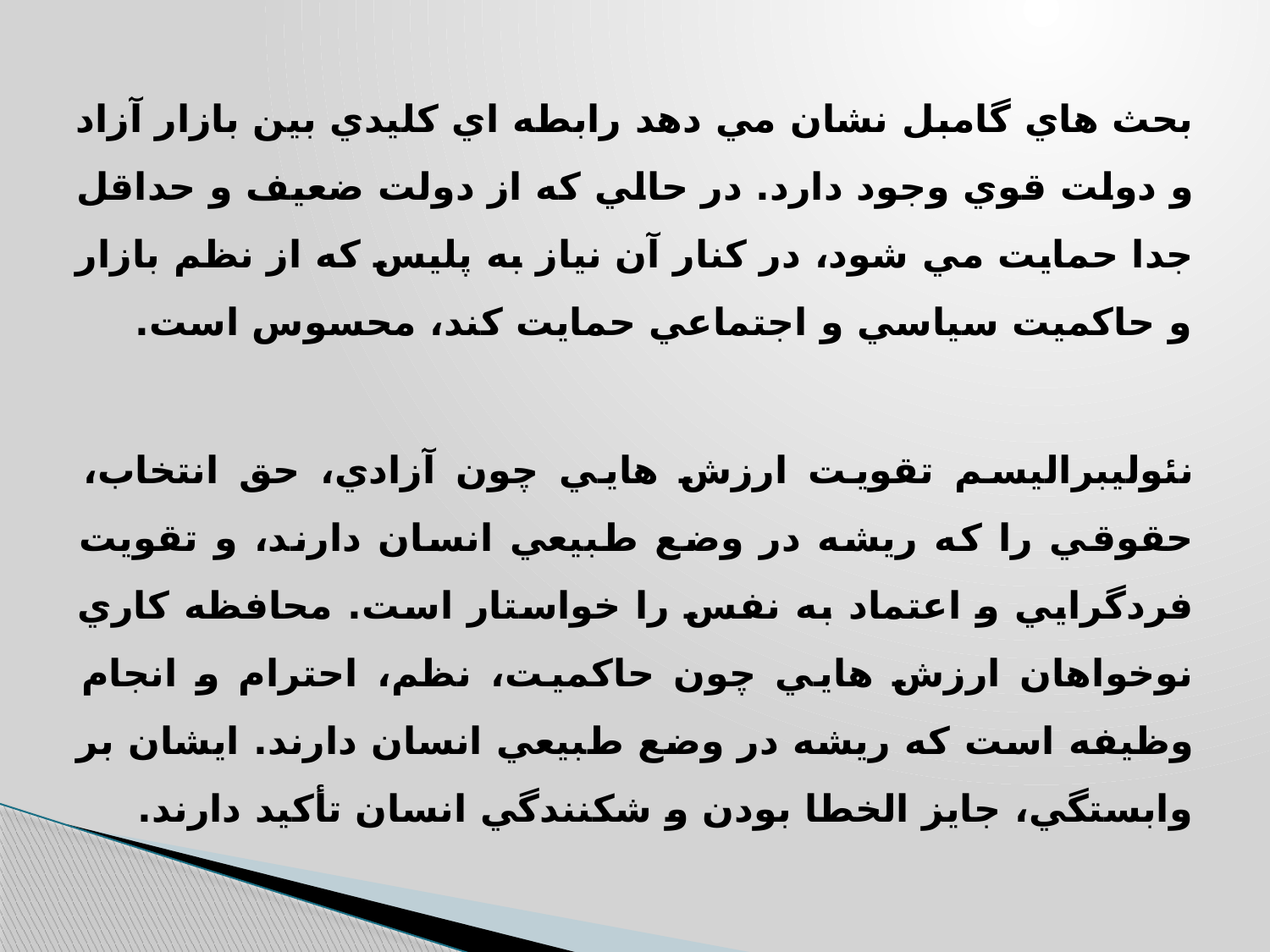

بحث هاي گامبل نشان مي دهد رابطه اي كليدي بين بازار آزاد و دولت قوي وجود دارد. در حالي كه از دولت ضعيف و حداقل جدا حمايت مي شود، در كنار آن نياز به پليس كه از نظم بازار و حاكميت سياسي و اجتماعي حمايت كند، محسوس است.

نئوليبراليسم تقويت ارزش هايي چون آزادي، حق انتخاب، حقوقي را كه ريشه در وضع طبيعي انسان دارند، و تقويت فردگرايي و اعتماد به نفس را خواستار است. محافظه كاري نوخواهان ارزش هايي چون حاكميت، نظم، احترام و انجام وظيفه است كه ريشه در وضع طبيعي انسان دارند. ايشان بر وابستگي، جايز الخطا بودن و شكنندگي انسان تأكيد دارند.